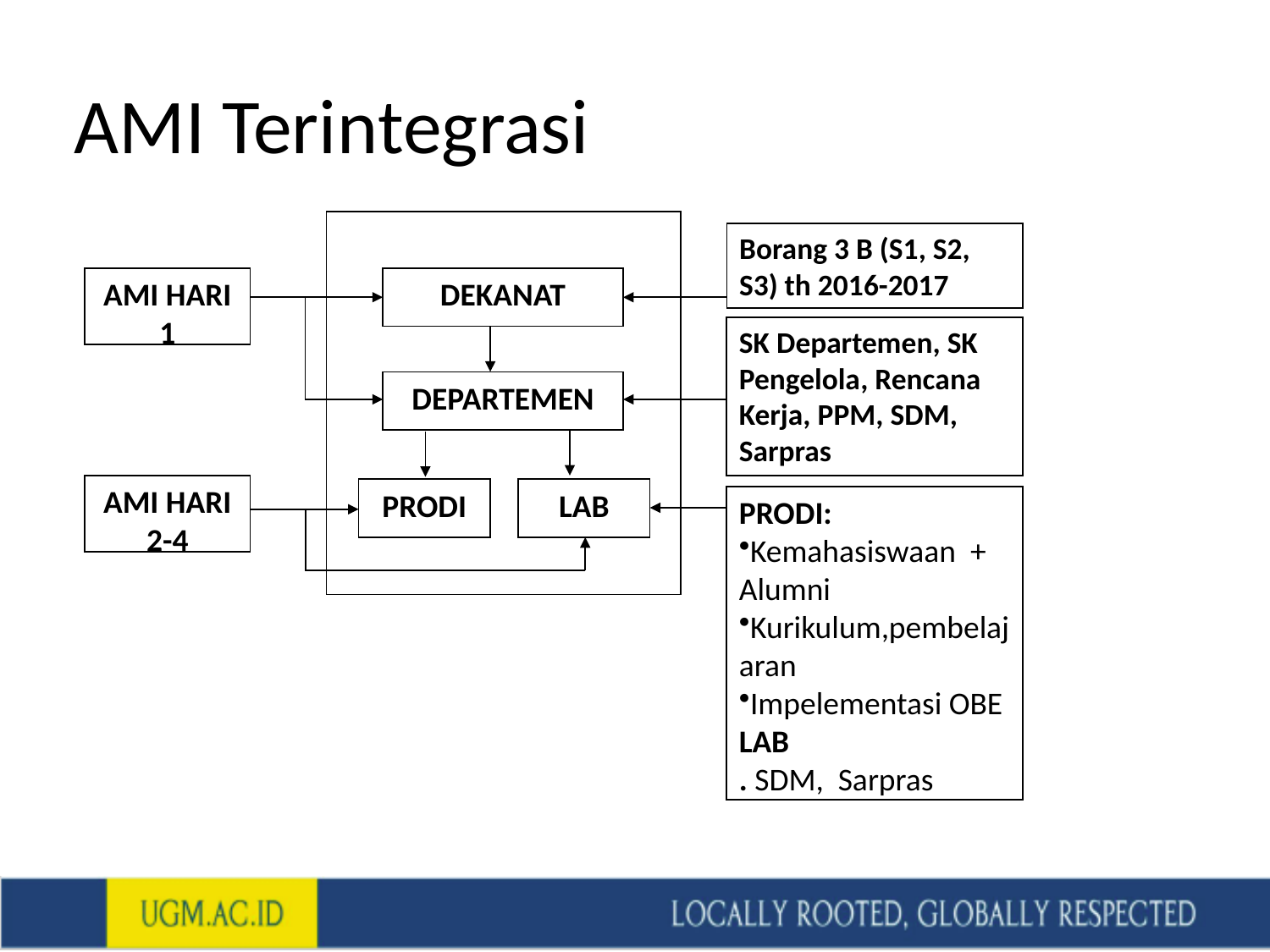

# AMI Terintegrasi

Borang 3 B (S1, S2, S3) th 2016-2017
DEKANAT
AMI HARI 1
SK Departemen, SK Pengelola, Rencana Kerja, PPM, SDM, Sarpras

DEPARTEMEN
AMI HARI 2-4
PRODI
LAB
PRODI:
Kemahasiswaan  + Alumni
Kurikulum,pembelajaran
Impelementasi OBE
LAB
. SDM,  Sarpras